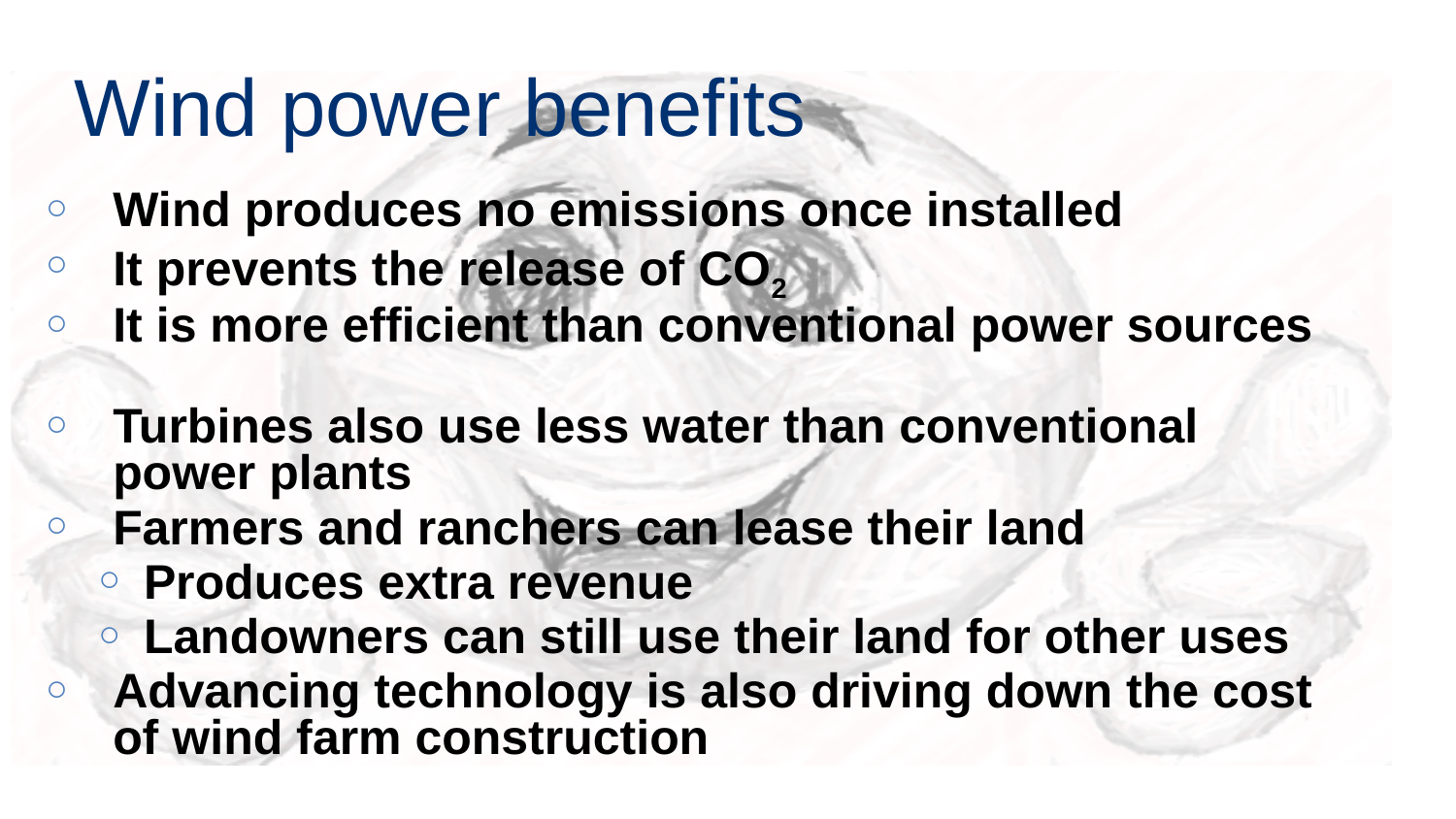

# Wind power benefits

Wind produces no emissions once installed
It prevents the release of CO2
It is more efficient than conventional power sources
Turbines also use less water than conventional power plants
Farmers and ranchers can lease their land
Produces extra revenue
Landowners can still use their land for other uses
Advancing technology is also driving down the cost of wind farm construction